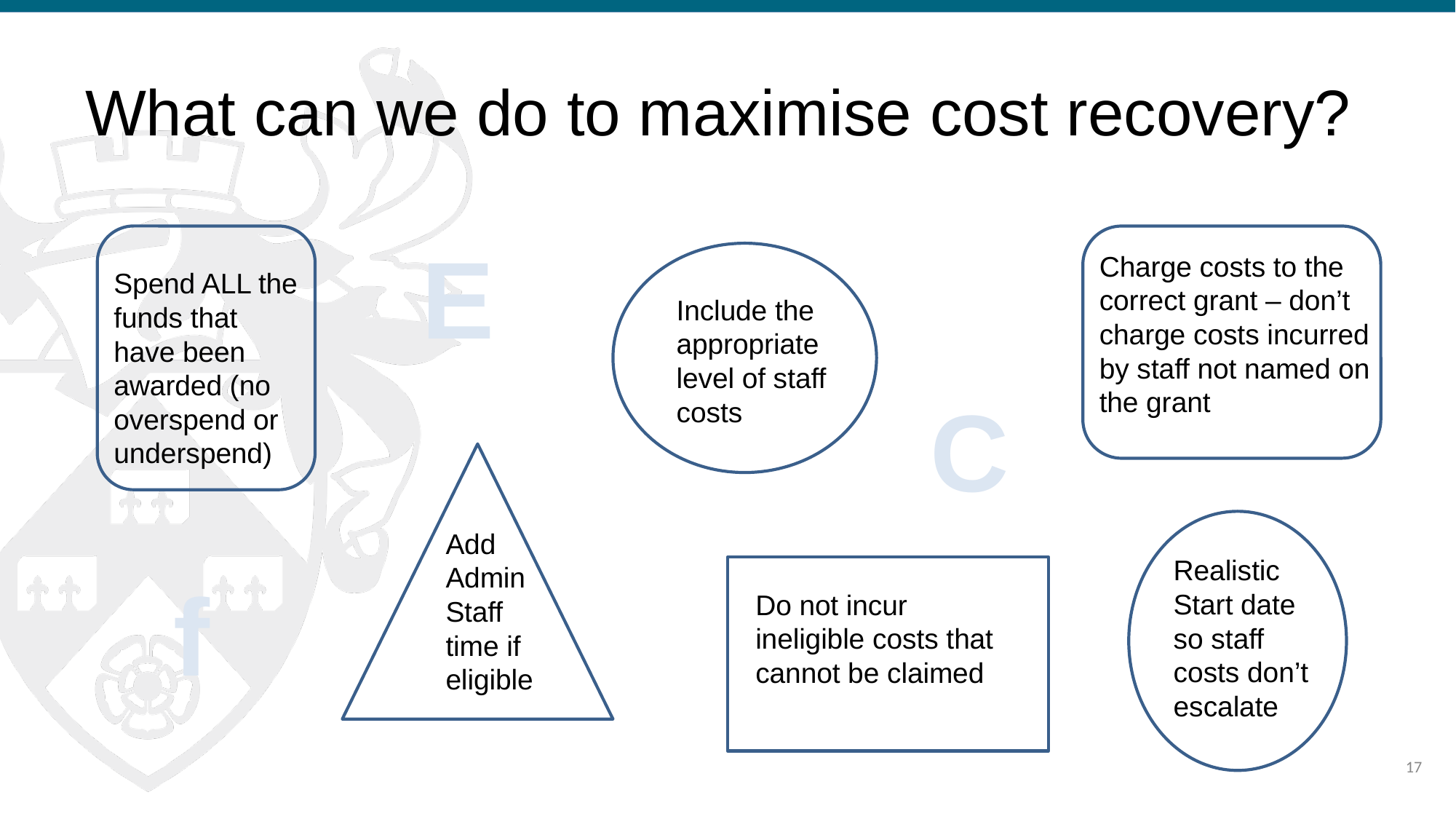

What can we do to maximise cost recovery?
E

Charge costs to the correct grant – don’t charge costs incurred by staff not named on the grant
Spend ALL the funds that have been awarded (no overspend or underspend)
Include the appropriate level of staff costs
C

star
Add
Admin
Staff time if
eligible
Realistic
Start date so staff costs don’t escalate

f
Do not incur ineligible costs that cannot be claimed
17